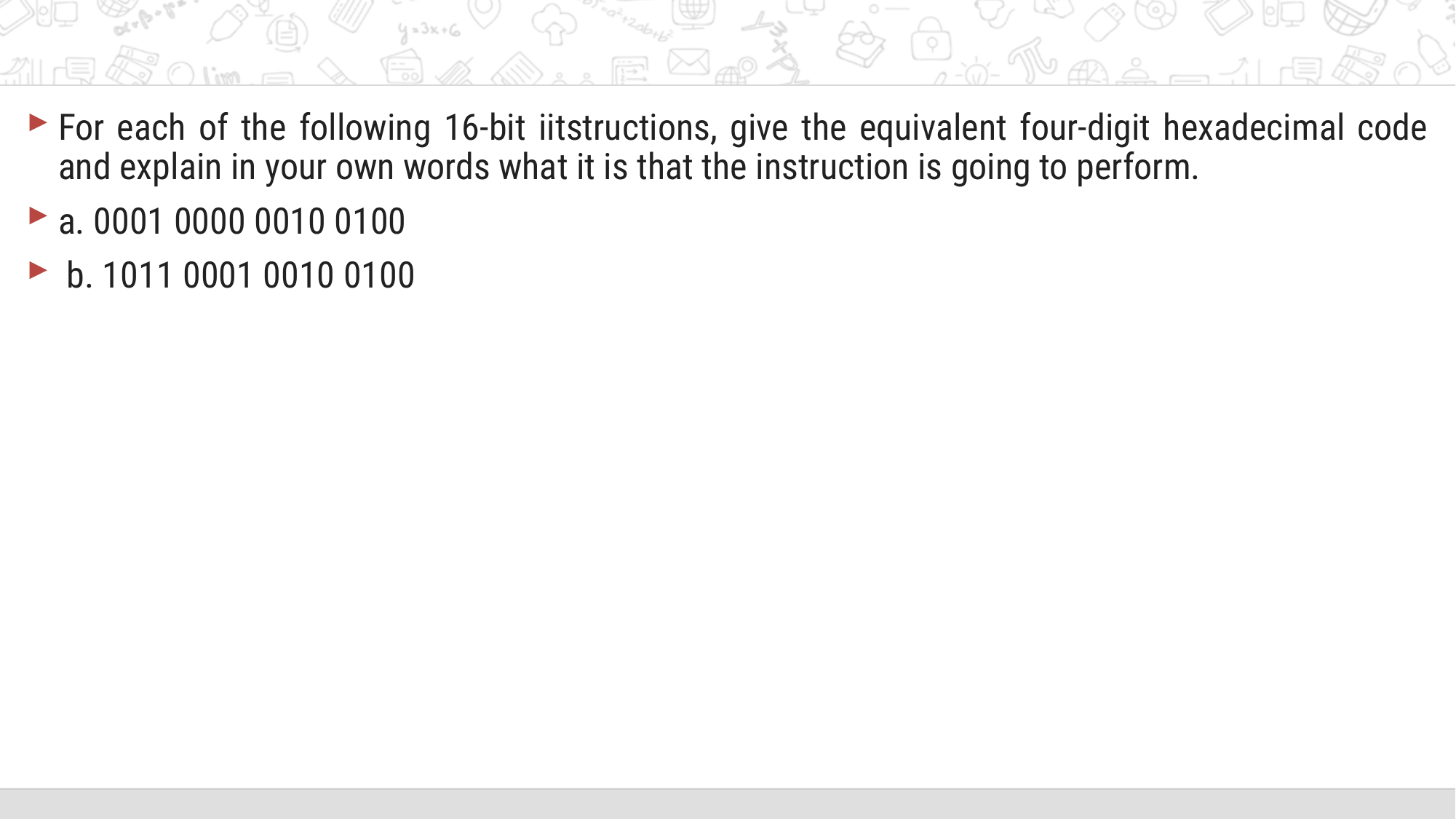

#
For each of the following 16-bit iitstructions, give the equivalent four-digit hexadecimal code and explain in your own words what it is that the instruction is going to perform.
a. 0001 0000 0010 0100
 b. 1011 0001 0010 0100